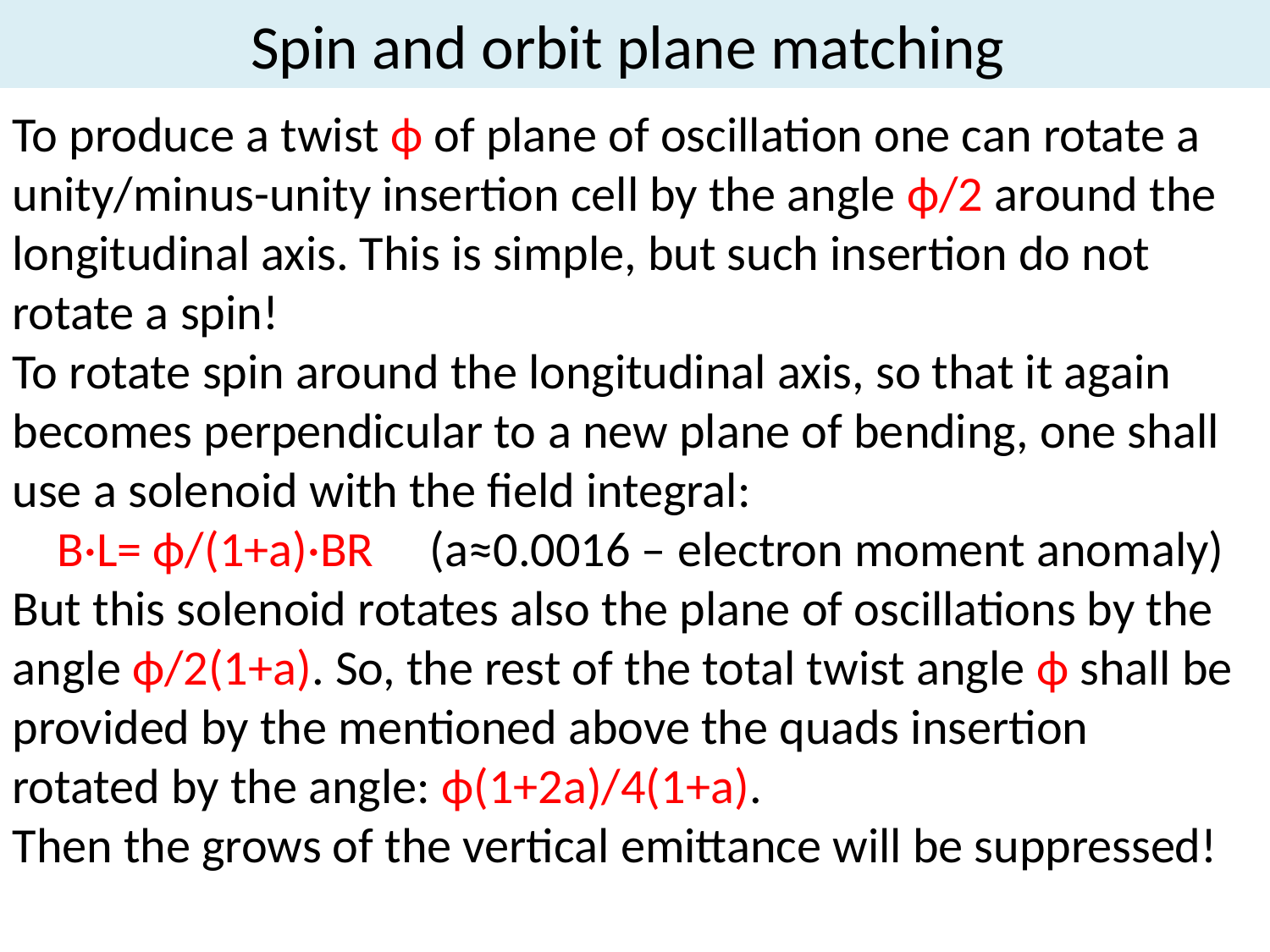

# Spin and orbit plane matching
To produce a twist ϕ of plane of oscillation one can rotate a unity/minus-unity insertion cell by the angle ϕ/2 around the longitudinal axis. This is simple, but such insertion do not rotate a spin!
To rotate spin around the longitudinal axis, so that it again becomes perpendicular to a new plane of bending, one shall use a solenoid with the field integral:
    B·L= ϕ/(1+a)·BR     (a≈0.0016 – electron moment anomaly)
But this solenoid rotates also the plane of oscillations by the angle ϕ/2(1+a). So, the rest of the total twist angle ϕ shall be provided by the mentioned above the quads insertion rotated by the angle: ϕ(1+2a)/4(1+a).
Then the grows of the vertical emittance will be suppressed!